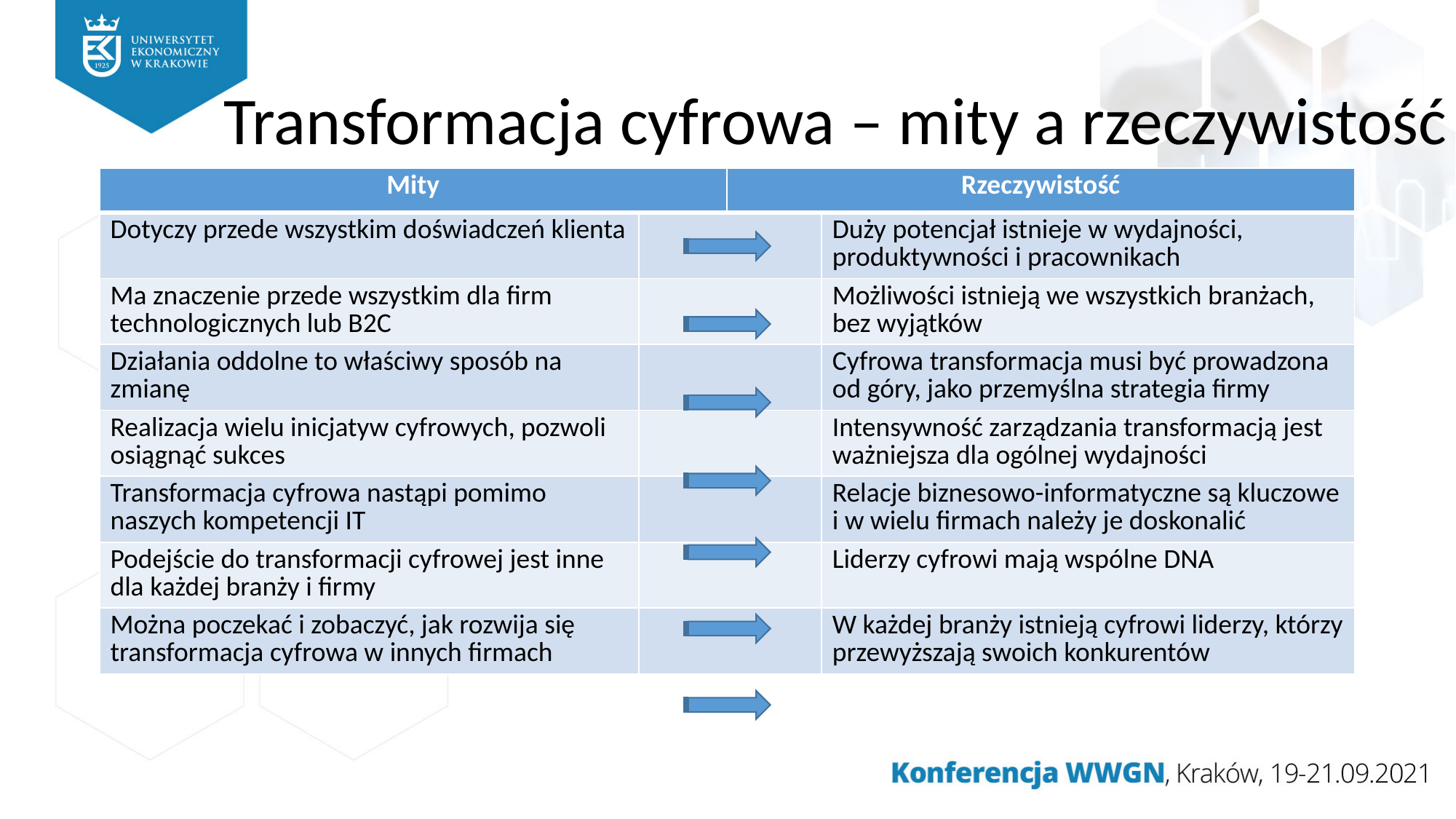

# Transformacja cyfrowa – mity a rzeczywistość
| Mity |  | Rzeczywistość |  |
| --- | --- | --- | --- |
| Dotyczy przede wszystkim doświadczeń klienta |  |  | Duży potencjał istnieje w wydajności, produktywności i pracownikach |
| Ma znaczenie przede wszystkim dla firm technologicznych lub B2C |  |  | Możliwości istnieją we wszystkich branżach, bez wyjątków |
| Działania oddolne to właściwy sposób na zmianę |  |  | Cyfrowa transformacja musi być prowadzona od góry, jako przemyślna strategia firmy |
| Realizacja wielu inicjatyw cyfrowych, pozwoli osiągnąć sukces |  |  | Intensywność zarządzania transformacją jest ważniejsza dla ogólnej wydajności |
| Transformacja cyfrowa nastąpi pomimo naszych kompetencji IT |  |  | Relacje biznesowo-informatyczne są kluczowe i w wielu firmach należy je doskonalić |
| Podejście do transformacji cyfrowej jest inne dla każdej branży i firmy |  |  | Liderzy cyfrowi mają wspólne DNA |
| Można poczekać i zobaczyć, jak rozwija się transformacja cyfrowa w innych firmach |  |  | W każdej branży istnieją cyfrowi liderzy, którzy przewyższają swoich konkurentów |